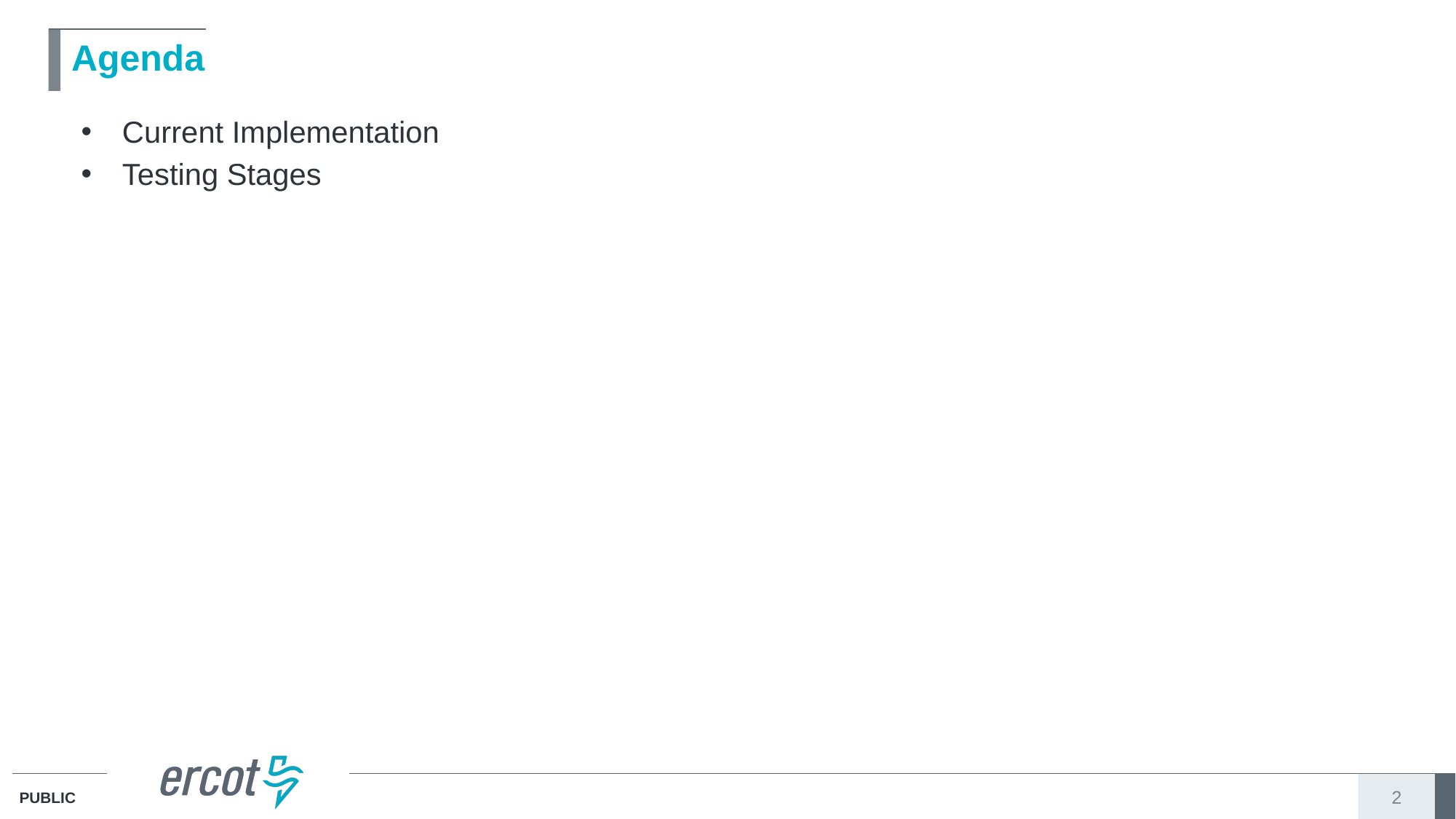

# Agenda
Current Implementation
Testing Stages
2